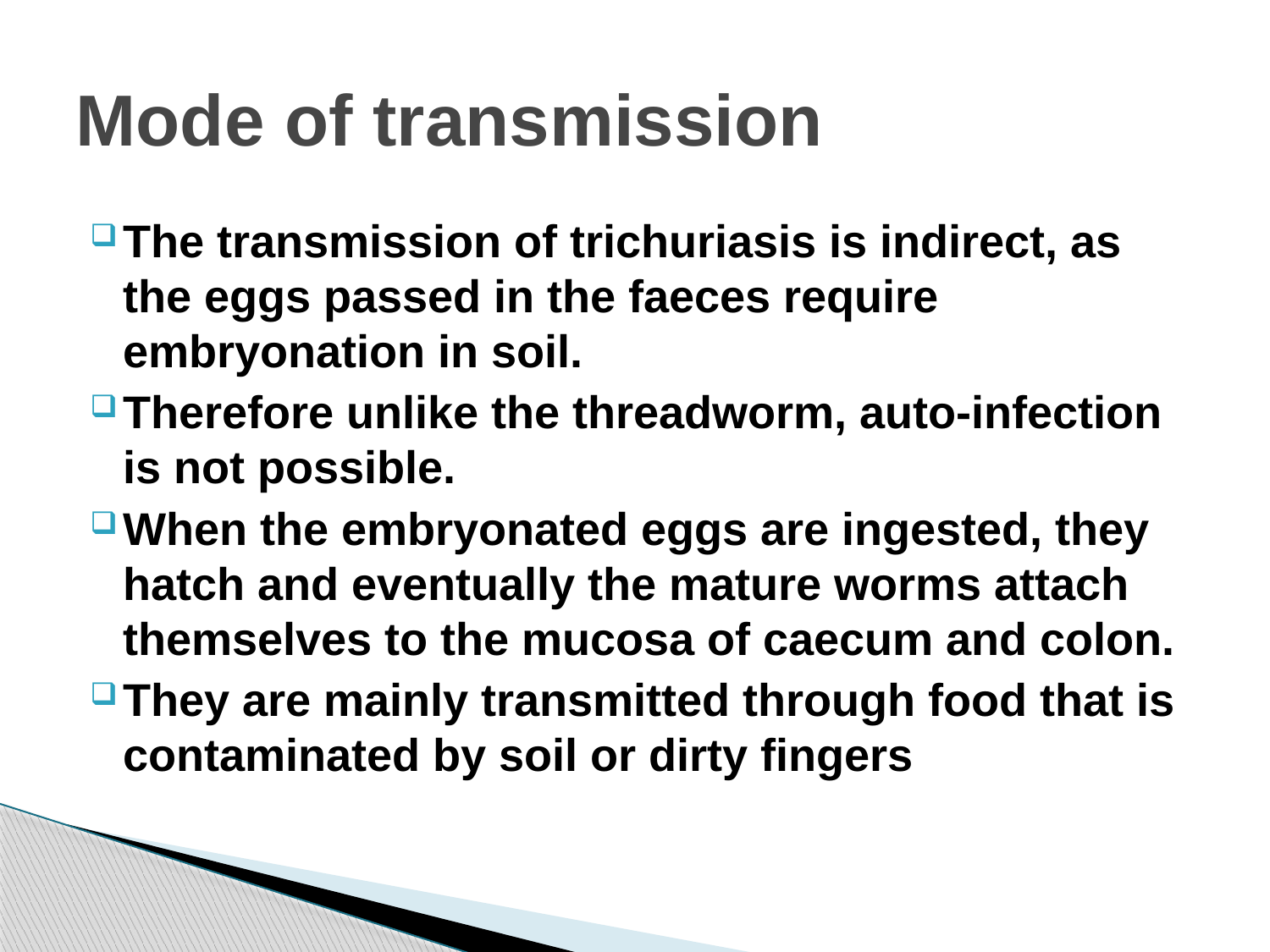

# Mode of transmission
The transmission of trichuriasis is indirect, as the eggs passed in the faeces require embryonation in soil.
Therefore unlike the threadworm, auto-infection is not possible.
When the embryonated eggs are ingested, they hatch and eventually the mature worms attach themselves to the mucosa of caecum and colon.
They are mainly transmitted through food that is contaminated by soil or dirty fingers